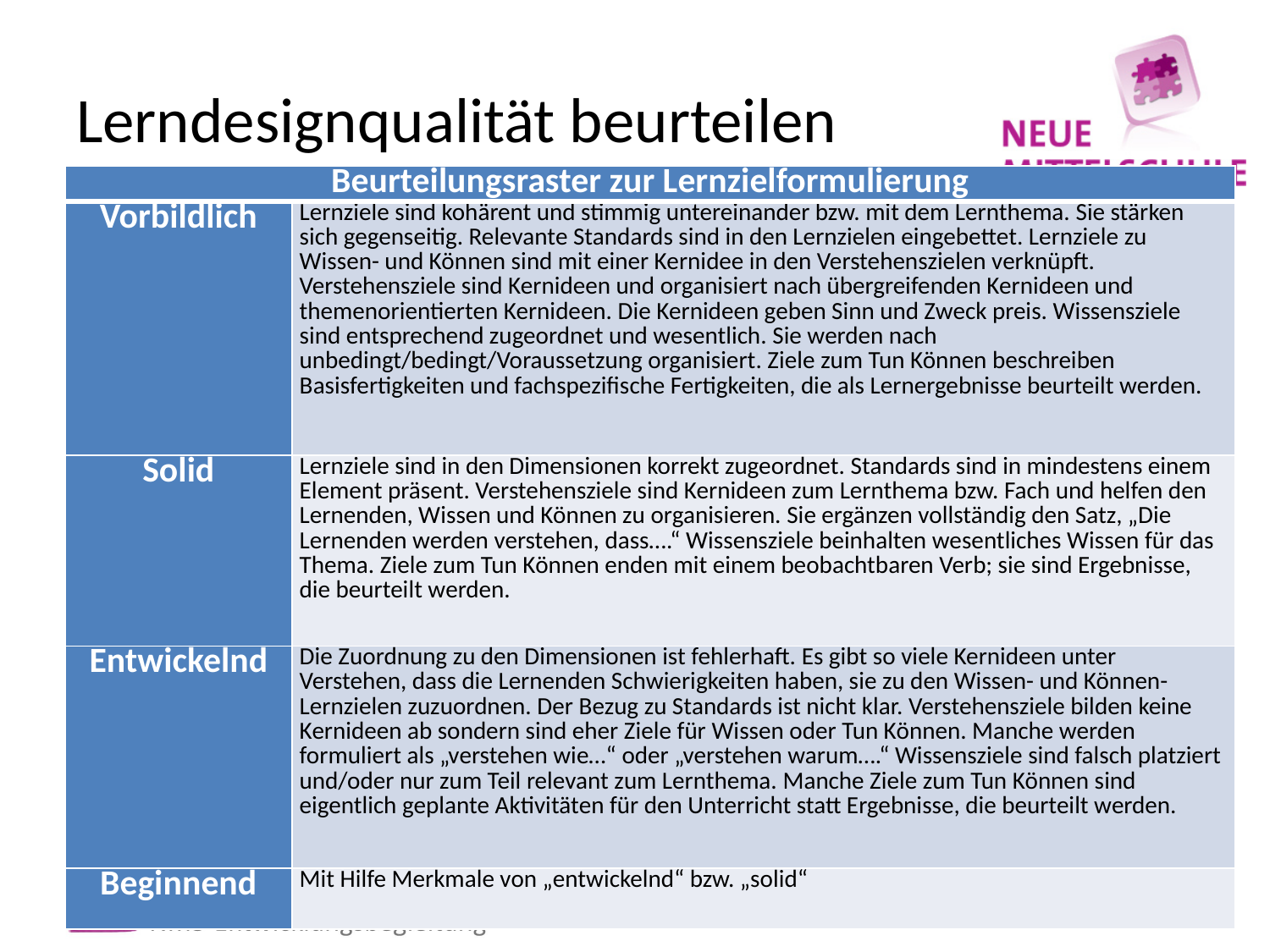

# Lerndesignqualität beurteilen
| Beurteilungsraster zur Lernzielformulierung |  |
| --- | --- |
| Vorbildlich | Lernziele sind kohärent und stimmig untereinander bzw. mit dem Lernthema. Sie stärken sich gegenseitig. Relevante Standards sind in den Lernzielen eingebettet. Lernziele zu Wissen- und Können sind mit einer Kernidee in den Verstehenszielen verknüpft. Verstehensziele sind Kernideen und organisiert nach übergreifenden Kernideen und themenorientierten Kernideen. Die Kernideen geben Sinn und Zweck preis. Wissensziele sind entsprechend zugeordnet und wesentlich. Sie werden nach unbedingt/bedingt/Voraussetzung organisiert. Ziele zum Tun Können beschreiben Basisfertigkeiten und fachspezifische Fertigkeiten, die als Lernergebnisse beurteilt werden. |
| Solid | Lernziele sind in den Dimensionen korrekt zugeordnet. Standards sind in mindestens einem Element präsent. Verstehensziele sind Kernideen zum Lernthema bzw. Fach und helfen den Lernenden, Wissen und Können zu organisieren. Sie ergänzen vollständig den Satz, „Die Lernenden werden verstehen, dass….“ Wissensziele beinhalten wesentliches Wissen für das Thema. Ziele zum Tun Können enden mit einem beobachtbaren Verb; sie sind Ergebnisse, die beurteilt werden. |
| Entwickelnd | Die Zuordnung zu den Dimensionen ist fehlerhaft. Es gibt so viele Kernideen unter Verstehen, dass die Lernenden Schwierigkeiten haben, sie zu den Wissen- und Können-Lernzielen zuzuordnen. Der Bezug zu Standards ist nicht klar. Verstehensziele bilden keine Kernideen ab sondern sind eher Ziele für Wissen oder Tun Können. Manche werden formuliert als „verstehen wie…“ oder „verstehen warum….“ Wissensziele sind falsch platziert und/oder nur zum Teil relevant zum Lernthema. Manche Ziele zum Tun Können sind eigentlich geplante Aktivitäten für den Unterricht statt Ergebnisse, die beurteilt werden. |
| Beginnend | Mit Hilfe Merkmale von „entwickelnd“ bzw. „solid“ |